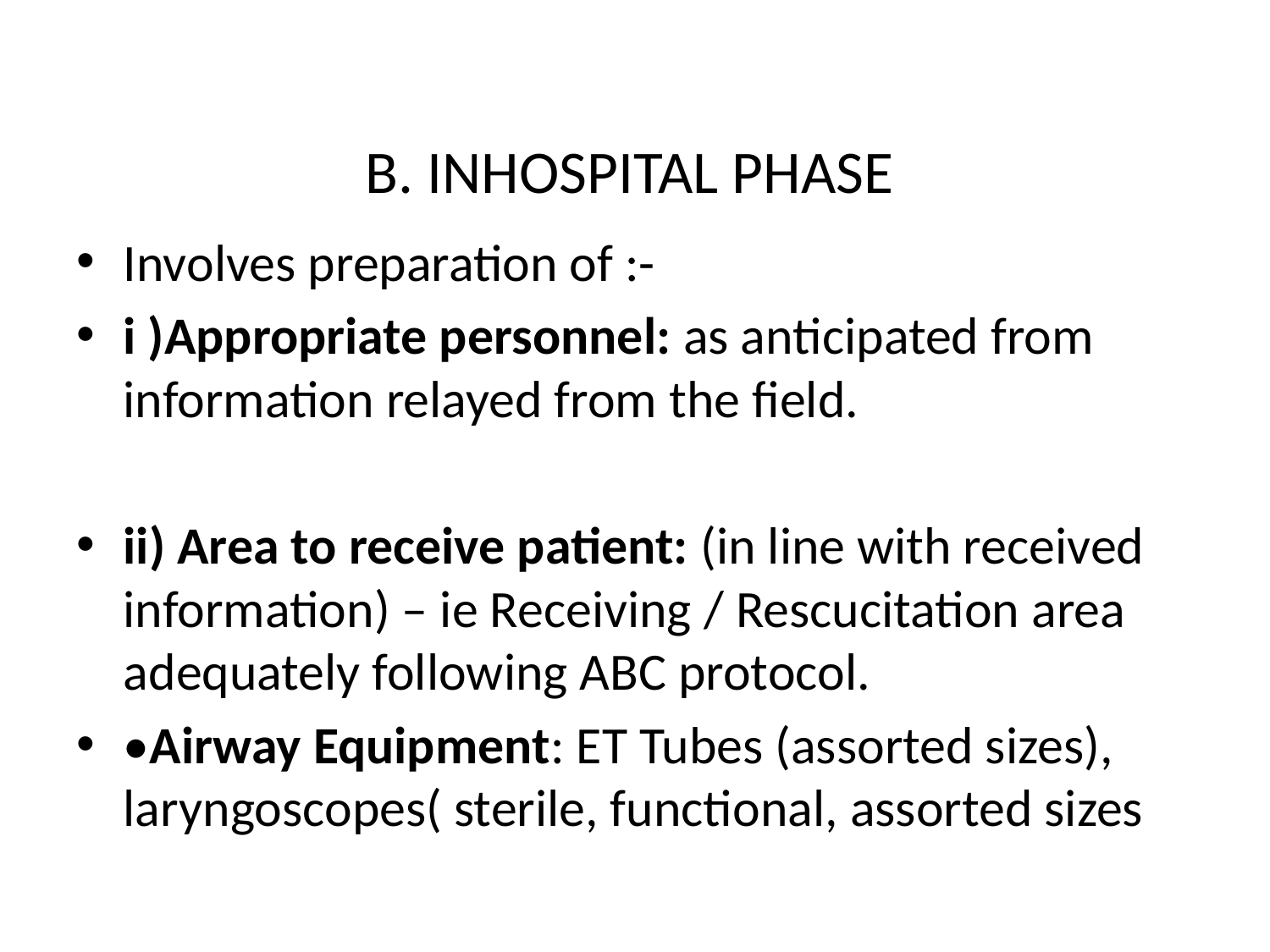

# B. INHOSPITAL PHASE
Involves preparation of :-
i )Appropriate personnel: as anticipated from information relayed from the field.

ii) Area to receive patient: (in line with received information) – ie Receiving / Rescucitation area adequately following ABC protocol.
•Airway Equipment: ET Tubes (assorted sizes), laryngoscopes( sterile, functional, assorted sizes